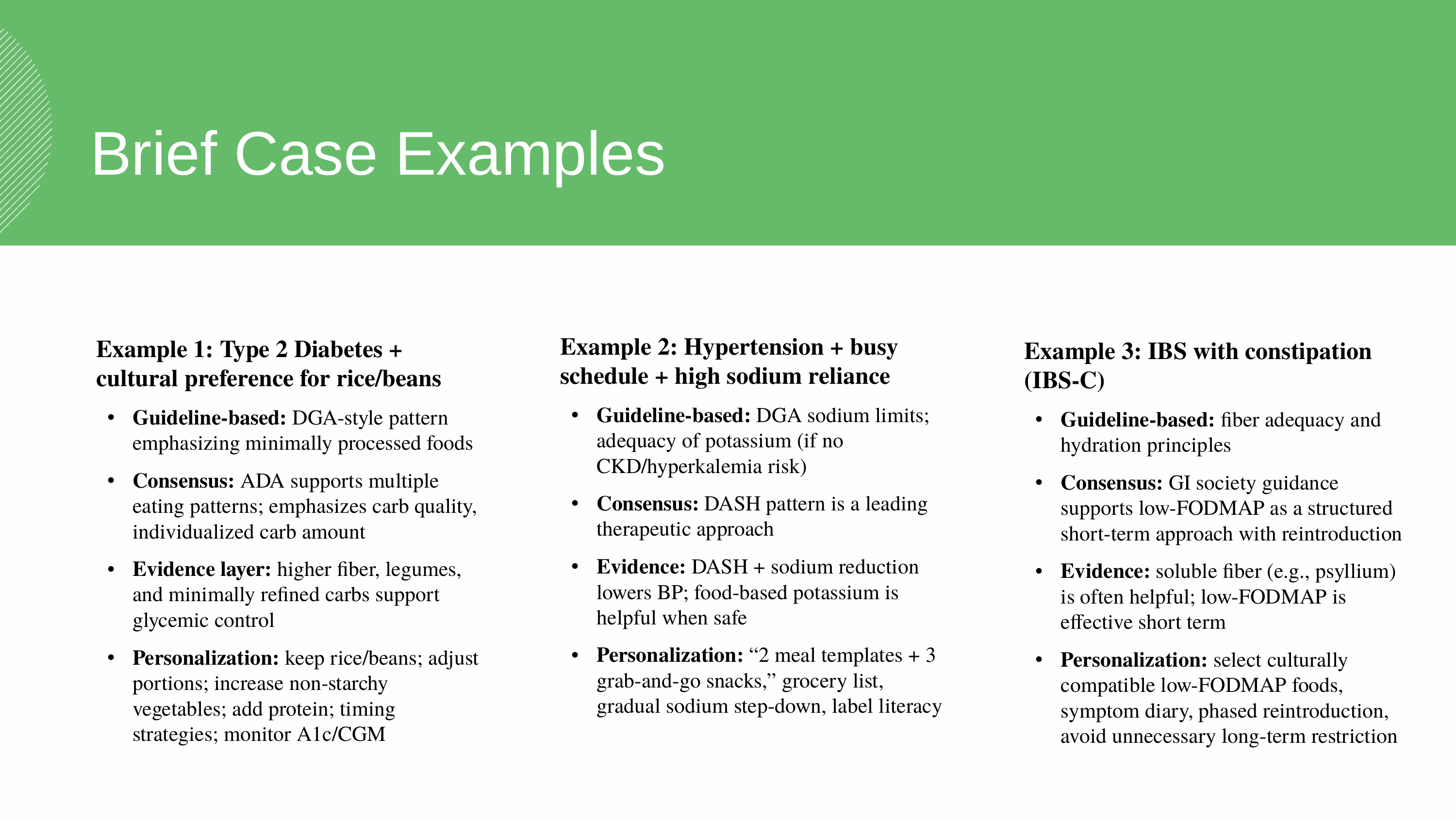

Brief Case Examples
Example 2: Hypertension + busy schedule + high sodium reliance
Guideline-based: DGA sodium limits; adequacy of potassium (if no CKD/hyperkalemia risk)
Consensus: DASH pattern is a leading therapeutic approach
Evidence: DASH + sodium reduction lowers BP; food-based potassium is helpful when safe
Personalization: “2 meal templates + 3 grab-and-go snacks,” grocery list, gradual sodium step-down, label literacy
Example 1: Type 2 Diabetes + cultural preference for rice/beans
Guideline-based: DGA-style pattern emphasizing minimally processed foods
Consensus: ADA supports multiple eating patterns; emphasizes carb quality, individualized carb amount
Evidence layer: higher fiber, legumes, and minimally refined carbs support glycemic control
Personalization: keep rice/beans; adjust portions; increase non-starchy vegetables; add protein; timing strategies; monitor A1c/CGM
Example 3: IBS with constipation (IBS-C)
Guideline-based: fiber adequacy and hydration principles
Consensus: GI society guidance supports low-FODMAP as a structured short-term approach with reintroduction
Evidence: soluble fiber (e.g., psyllium) is often helpful; low-FODMAP is effective short term
Personalization: select culturally compatible low-FODMAP foods, symptom diary, phased reintroduction, avoid unnecessary long-term restriction